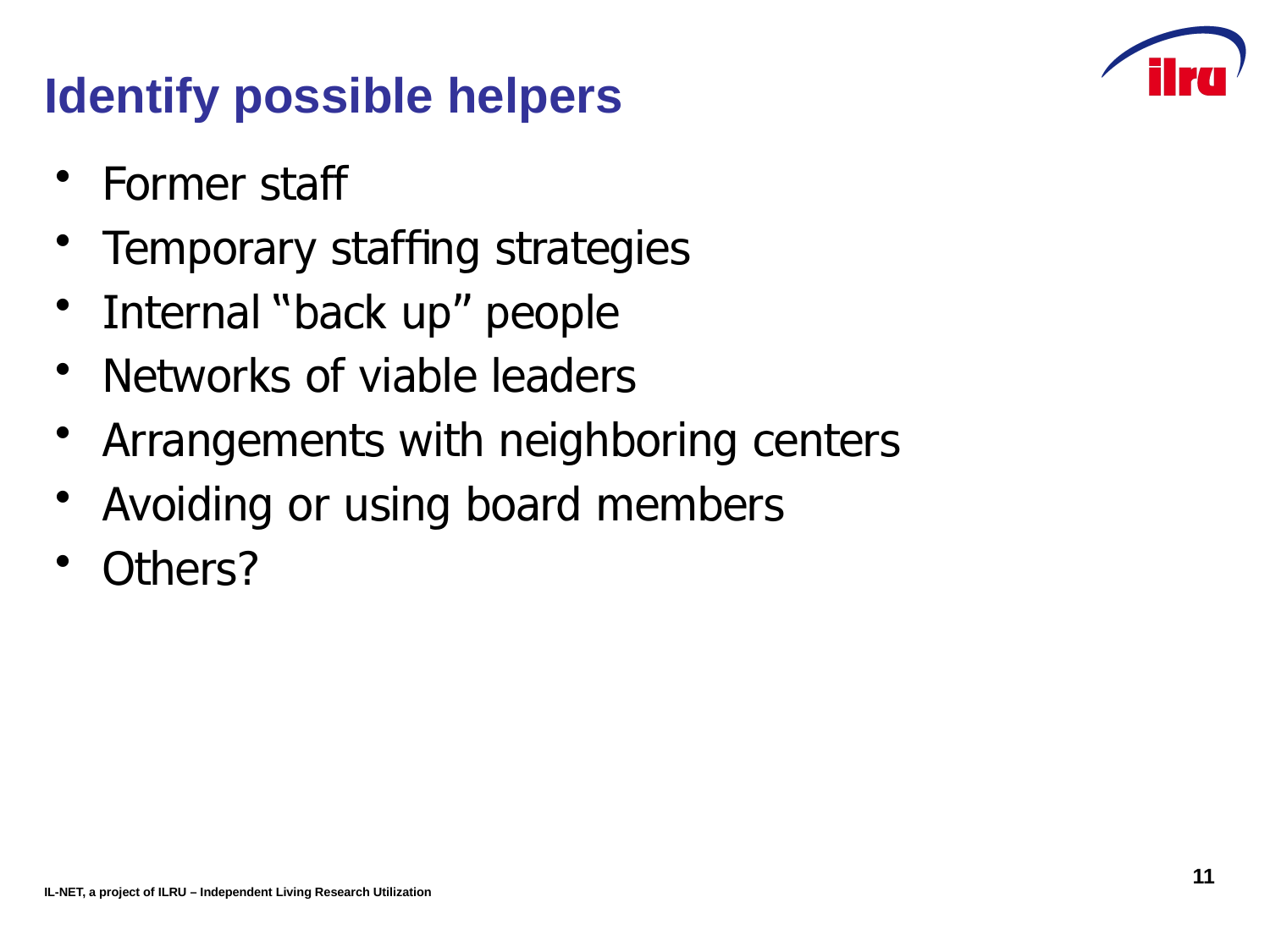

# Identify possible helpers
Former staff
Temporary staffing strategies
Internal “back up” people
Networks of viable leaders
Arrangements with neighboring centers
Avoiding or using board members
Others?
11